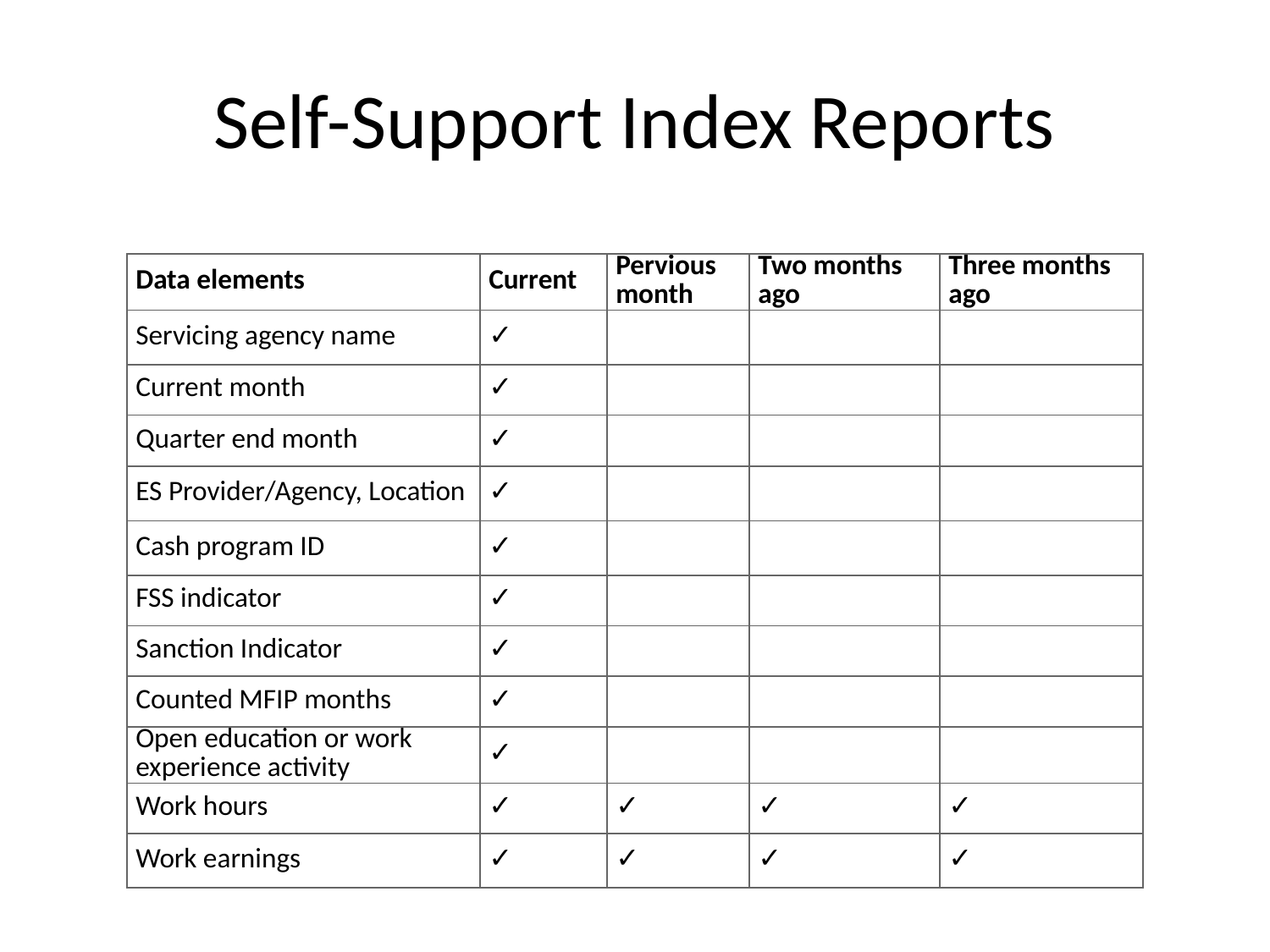

# Self-Support Index Reports
| Data elements | Current | Pervious month | Two months ago | Three months ago |
| --- | --- | --- | --- | --- |
| Servicing agency name | ✓ |  |  |  |
| Current month | ✓ |  |  |  |
| Quarter end month | ✓ |  |  |  |
| ES Provider/Agency, Location | ✓ |  |  |  |
| Cash program ID | ✓ |  |  |  |
| FSS indicator | ✓ |  |  |  |
| Sanction Indicator | ✓ |  |  |  |
| Counted MFIP months | ✓ |  |  |  |
| Open education or work experience activity | ✓ |  |  |  |
| Work hours | ✓ | ✓ | ✓ | ✓ |
| Work earnings | ✓ | ✓ | ✓ | ✓ |